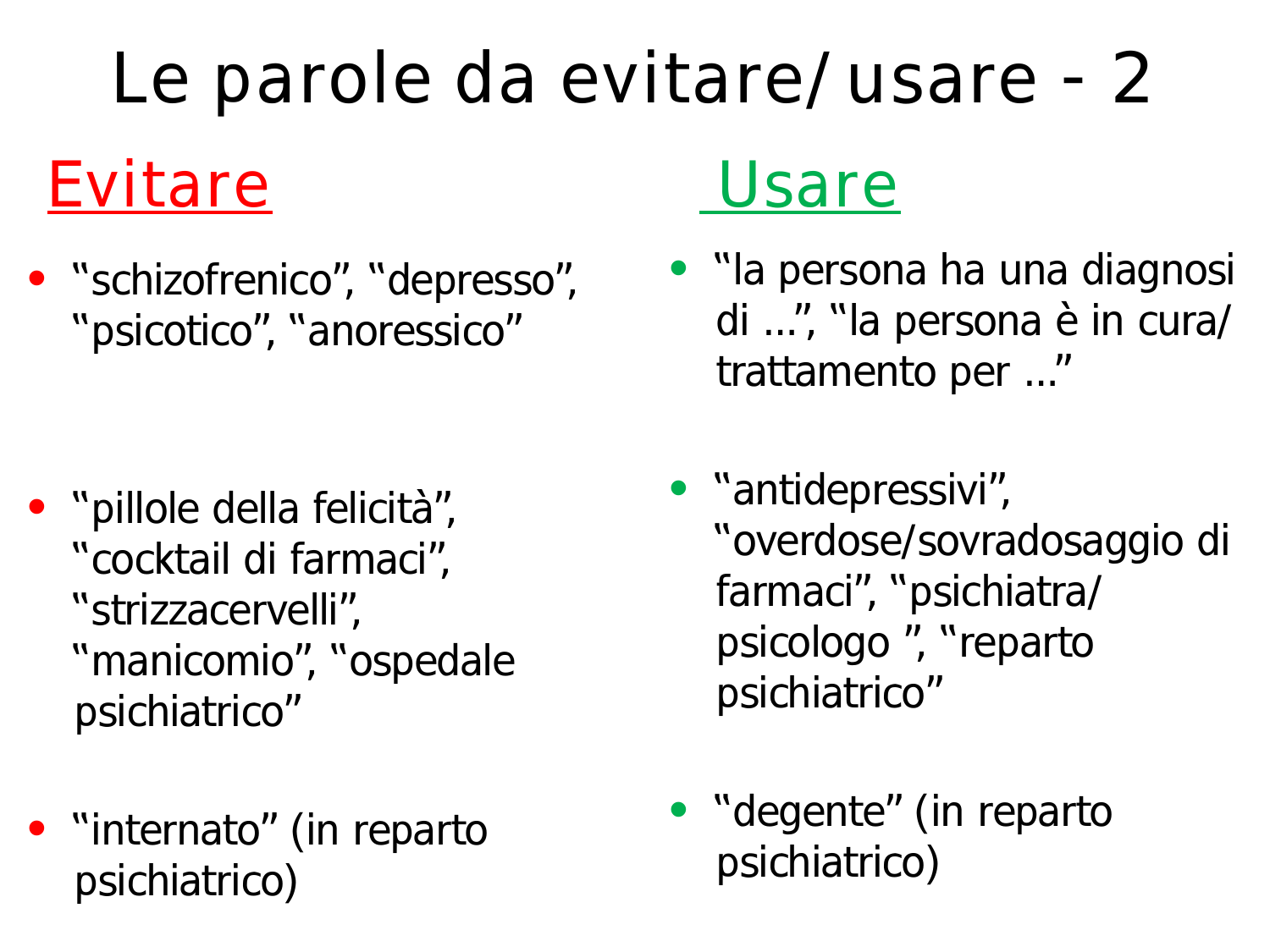

# Le parole da evitare/usare - 2
Evitare
 Usare
“la persona ha una diagnosi  di …”, “la persona è in cura/ trattamento per …”

“antidepressivi”, “overdose/sovradosaggio di farmaci”, “psichiatra/ psicologo ”, “reparto psichiatrico”

“degente” (in reparto psichiatrico)

“schizofrenico”, “depresso”, “psicotico”, “anoressico”

“pillole della felicità”, “cocktail di farmaci”, “strizzacervelli”, “manicomio”, “ospedale psichiatrico”

“internato” (in reparto psichiatrico)